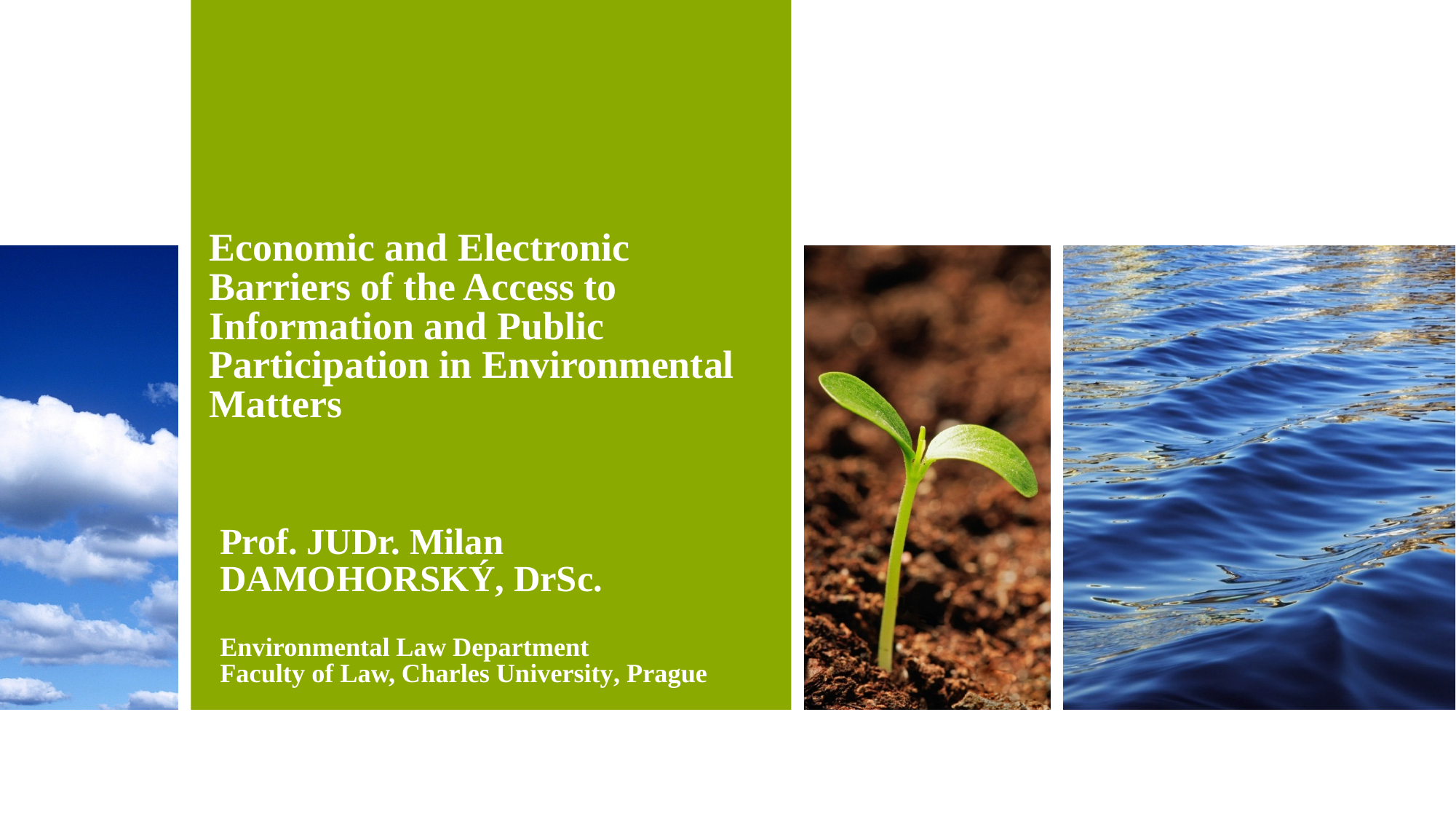

# Economic and Electronic Barriers of the Access to Information and Public Participation in Environmental Matters
Prof. JUDr. Milan DAMOHORSKÝ, DrSc.

Environmental Law Department
Faculty of Law, Charles University, Prague